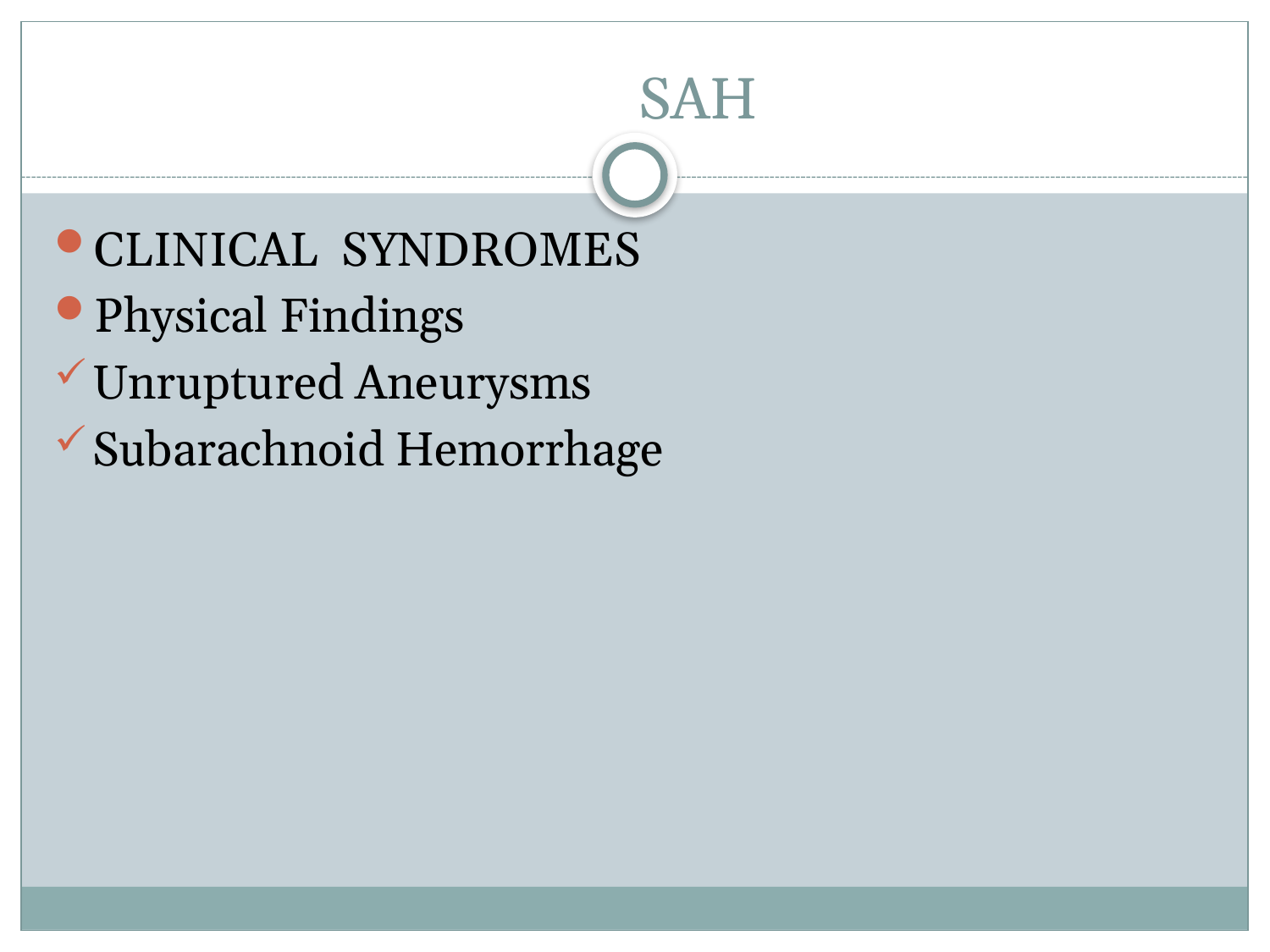

# SAH
CLINICAL  SYNDROMES
Physical Findings
Unruptured Aneurysms
Subarachnoid Hemorrhage